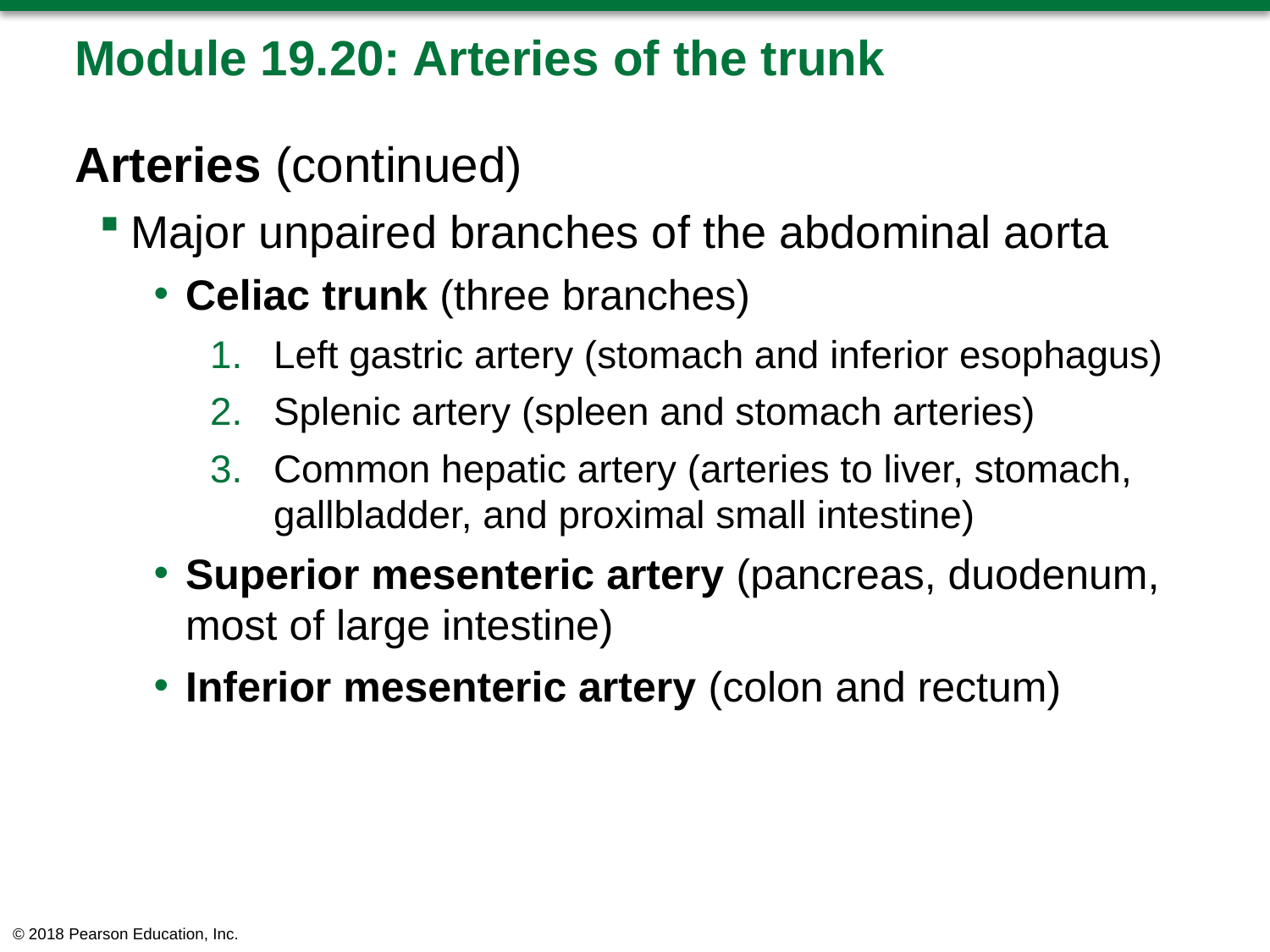

# Module 19.20: Arteries of the trunk
Arteries (continued)
Major unpaired branches of the abdominal aorta
Celiac trunk (three branches)
Left gastric artery (stomach and inferior esophagus)
Splenic artery (spleen and stomach arteries)
Common hepatic artery (arteries to liver, stomach, gallbladder, and proximal small intestine)
Superior mesenteric artery (pancreas, duodenum, most of large intestine)
Inferior mesenteric artery (colon and rectum)
© 2018 Pearson Education, Inc.